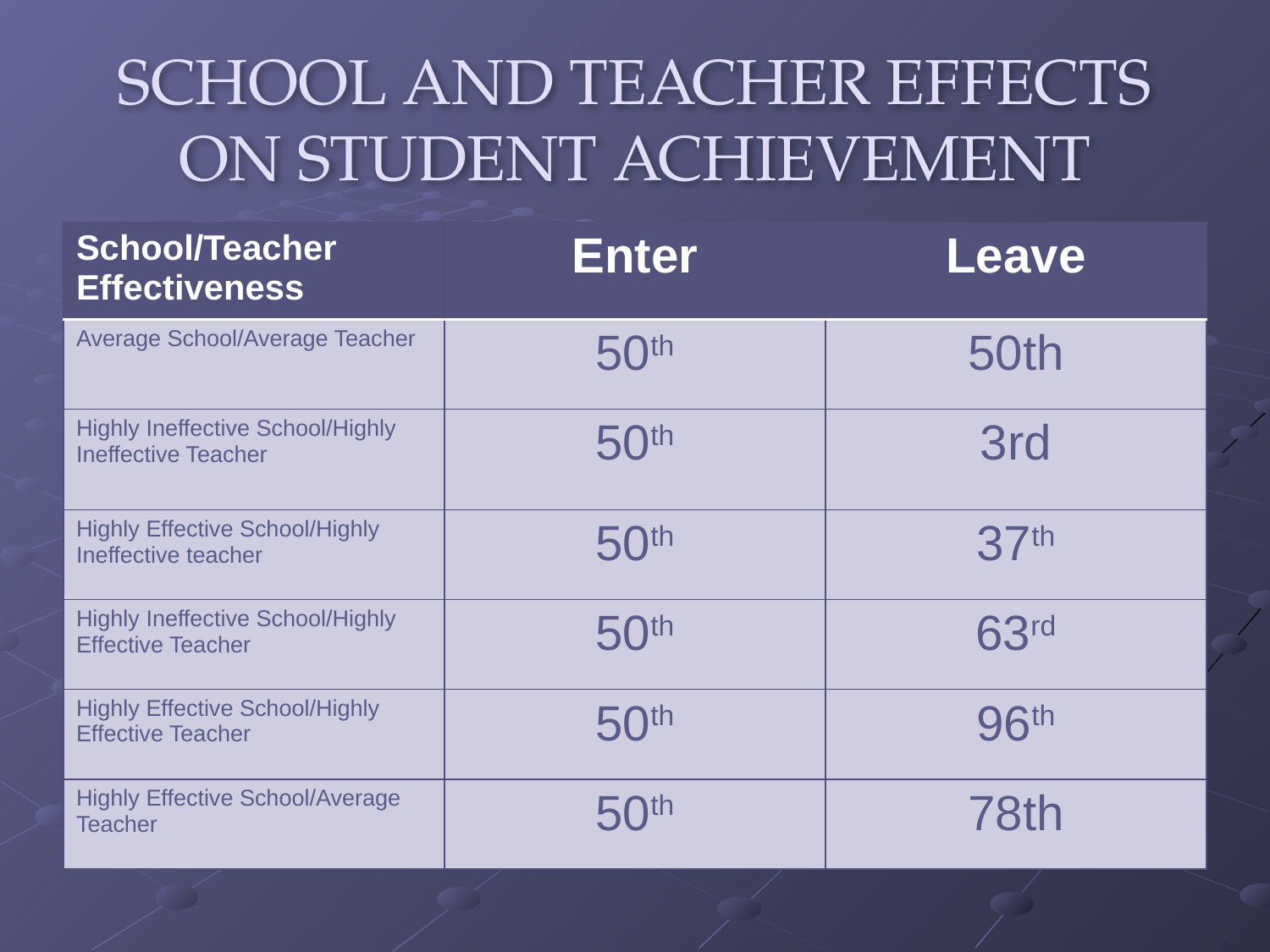

# SCHOOL AND TEACHER EFFECTS ON STUDENT ACHIEVEMENT
| School/Teacher Effectiveness | Enter | Leave |
| --- | --- | --- |
| Average School/Average Teacher | 50th | 50th |
| Highly Ineffective School/Highly Ineffective Teacher | 50th | 3rd |
| Highly Effective School/Highly Ineffective teacher | 50th | 37th |
| Highly Ineffective School/Highly Effective Teacher | 50th | 63rd |
| Highly Effective School/Highly Effective Teacher | 50th | 96th |
| Highly Effective School/Average Teacher | 50th | 78th |